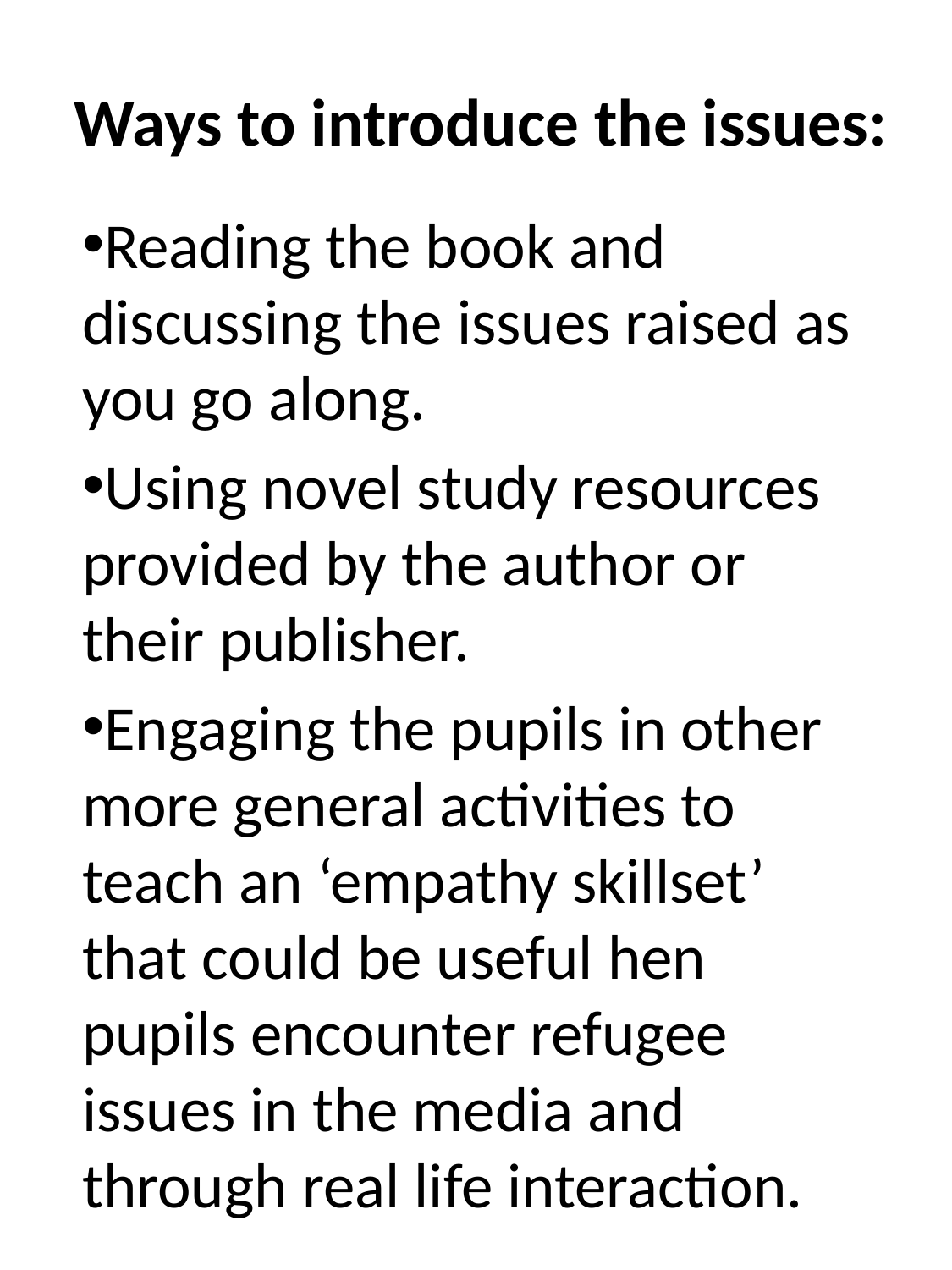

# Ways to introduce the issues:
Reading the book and discussing the issues raised as you go along.
Using novel study resources provided by the author or their publisher.
Engaging the pupils in other more general activities to teach an ‘empathy skillset’ that could be useful hen pupils encounter refugee issues in the media and through real life interaction.